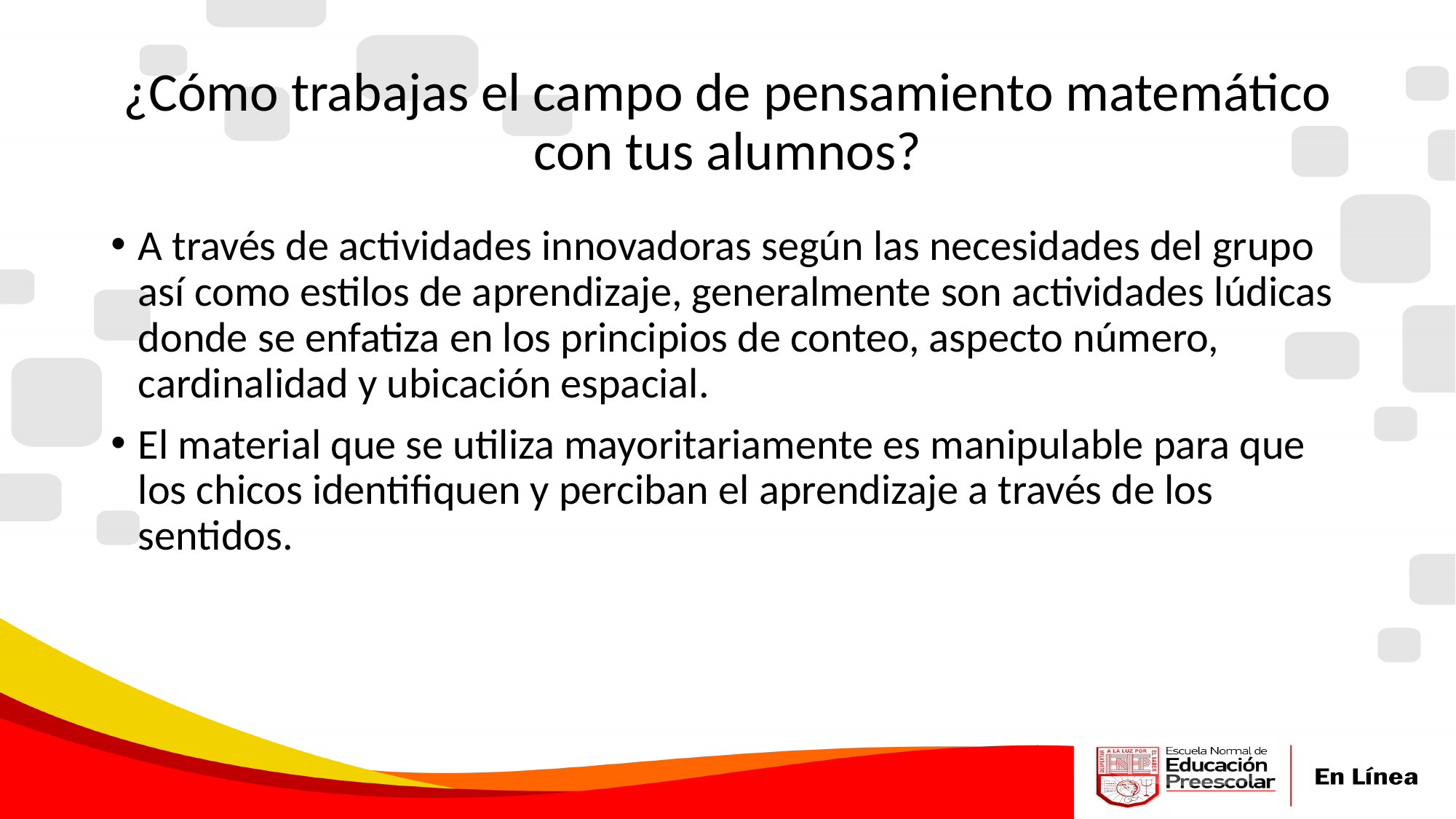

# ¿Cómo trabajas el campo de pensamiento matemático con tus alumnos?
A través de actividades innovadoras según las necesidades del grupo así como estilos de aprendizaje, generalmente son actividades lúdicas donde se enfatiza en los principios de conteo, aspecto número, cardinalidad y ubicación espacial.
El material que se utiliza mayoritariamente es manipulable para que los chicos identifiquen y perciban el aprendizaje a través de los sentidos.